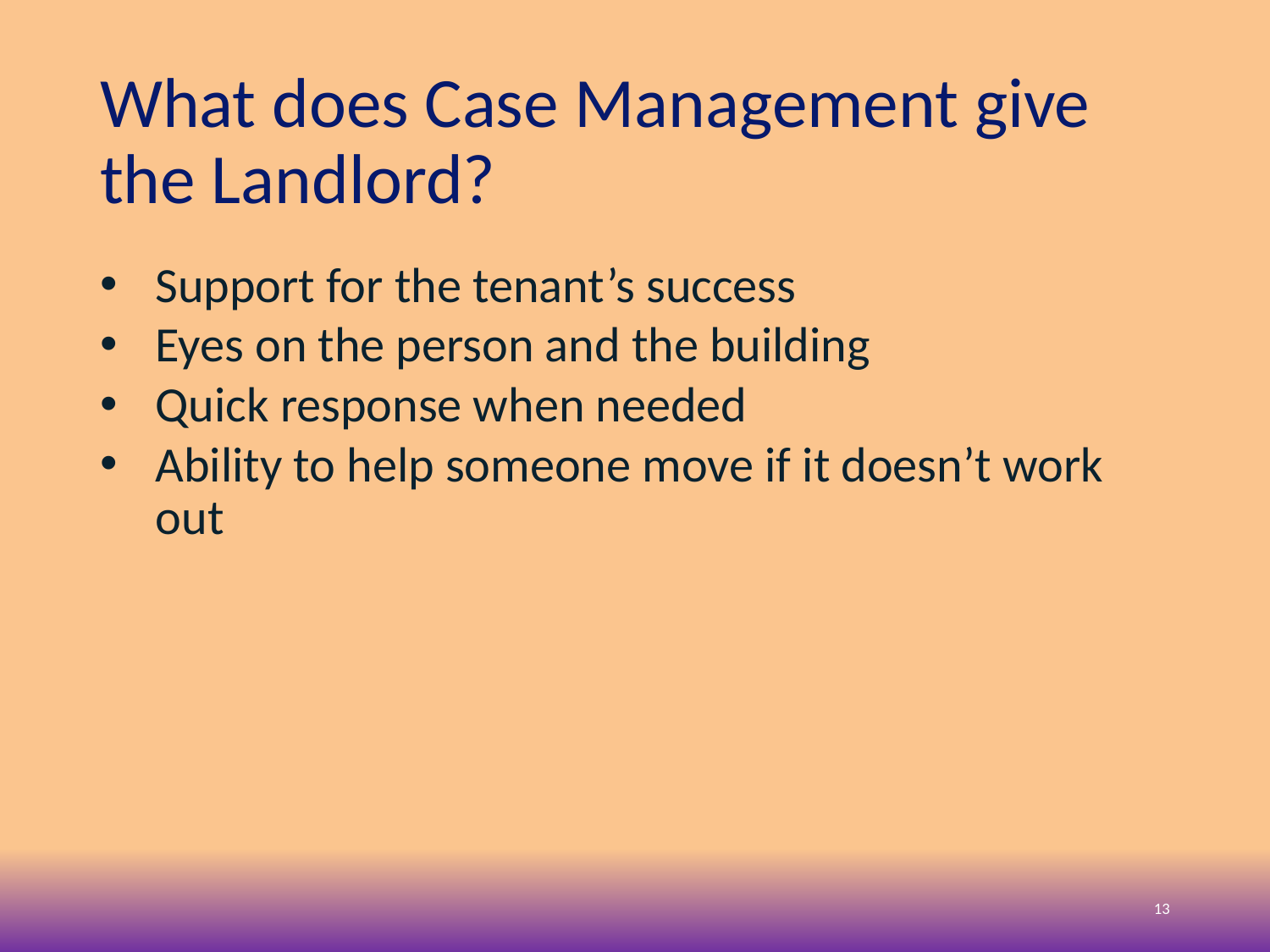

# What does Case Management give the Landlord?
Support for the tenant’s success
Eyes on the person and the building
Quick response when needed
Ability to help someone move if it doesn’t work out

13